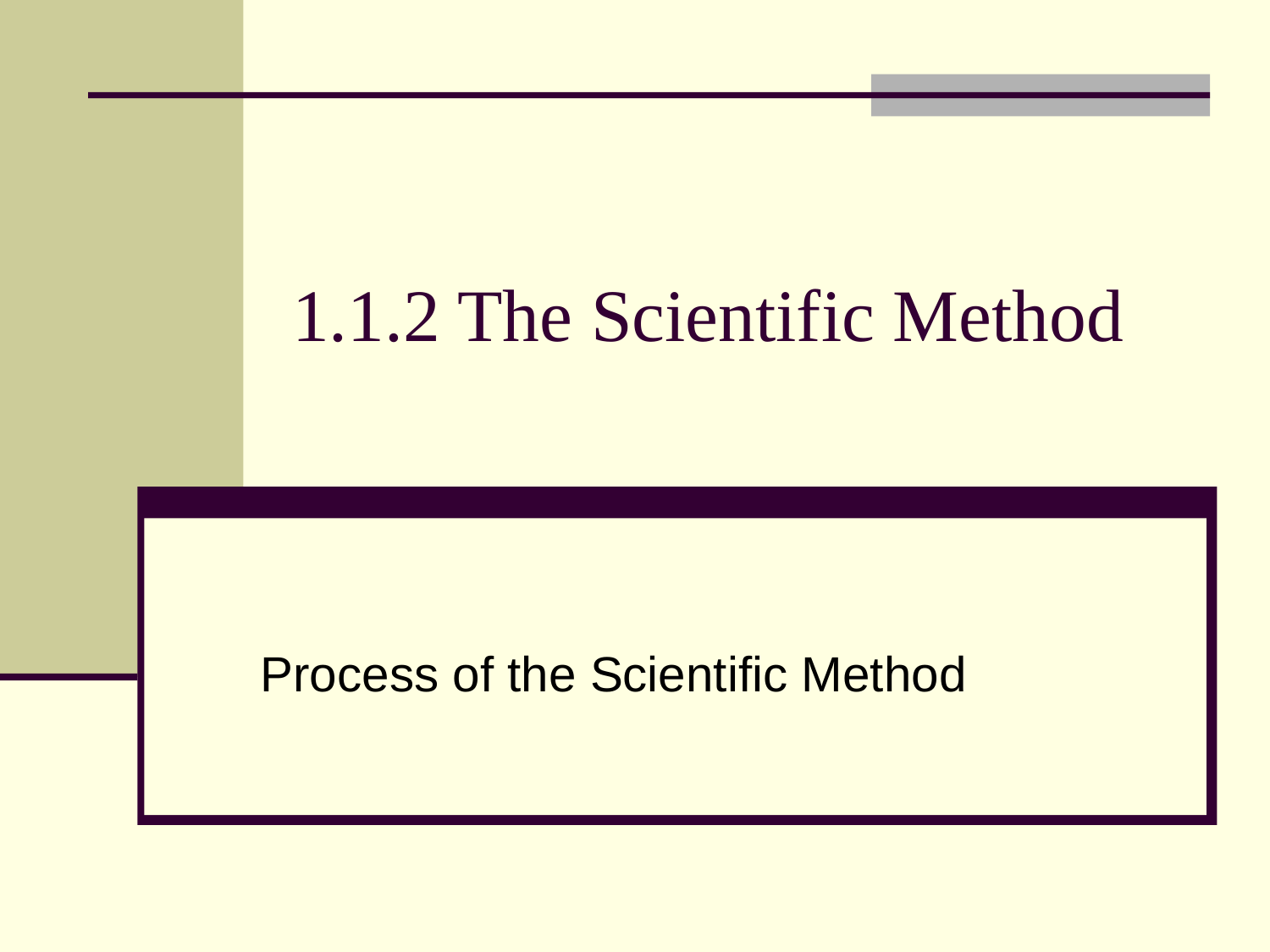

1.1.2 The Scientific Method
Process of the Scientific Method
1